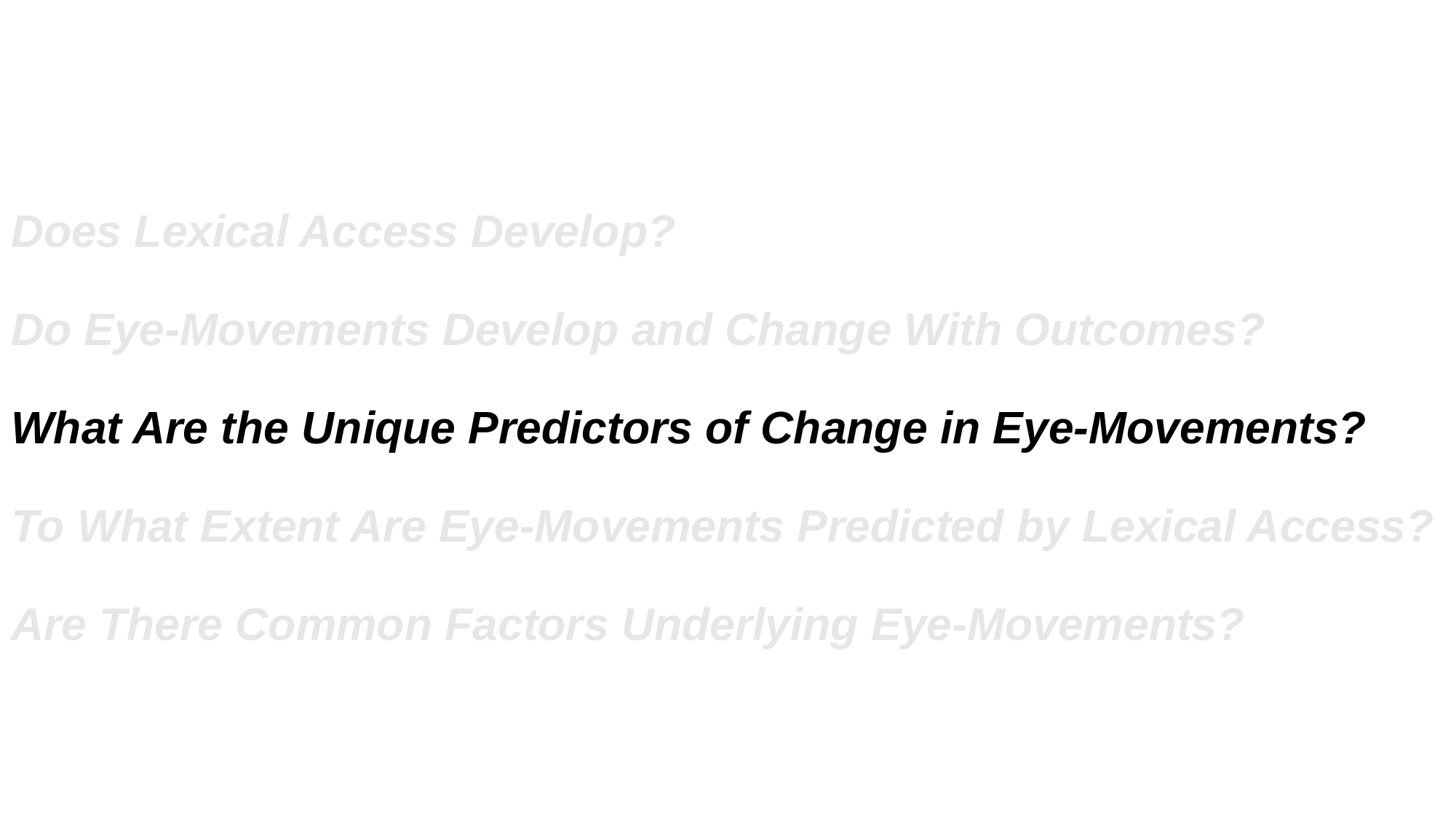

# Does Lexical Access Develop? Do Eye-Movements Develop and Change With Outcomes? What Are the Unique Predictors of Change in Eye-Movements? To What Extent Are Eye-Movements Predicted by Lexical Access? Are There Common Factors Underlying Eye-Movements?